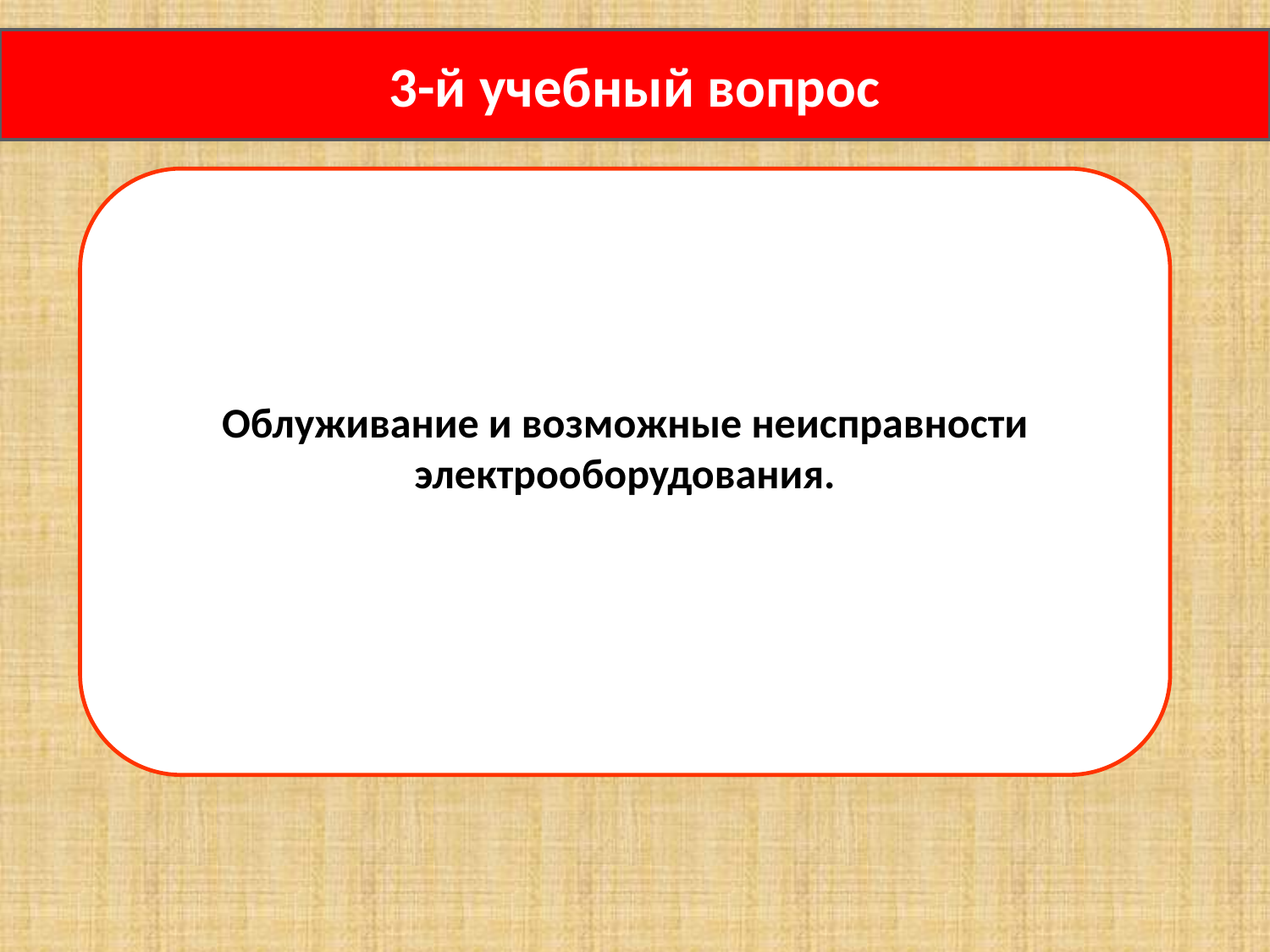

3-й учебный вопрос
Облуживание и возможные неисправности электрооборудования.